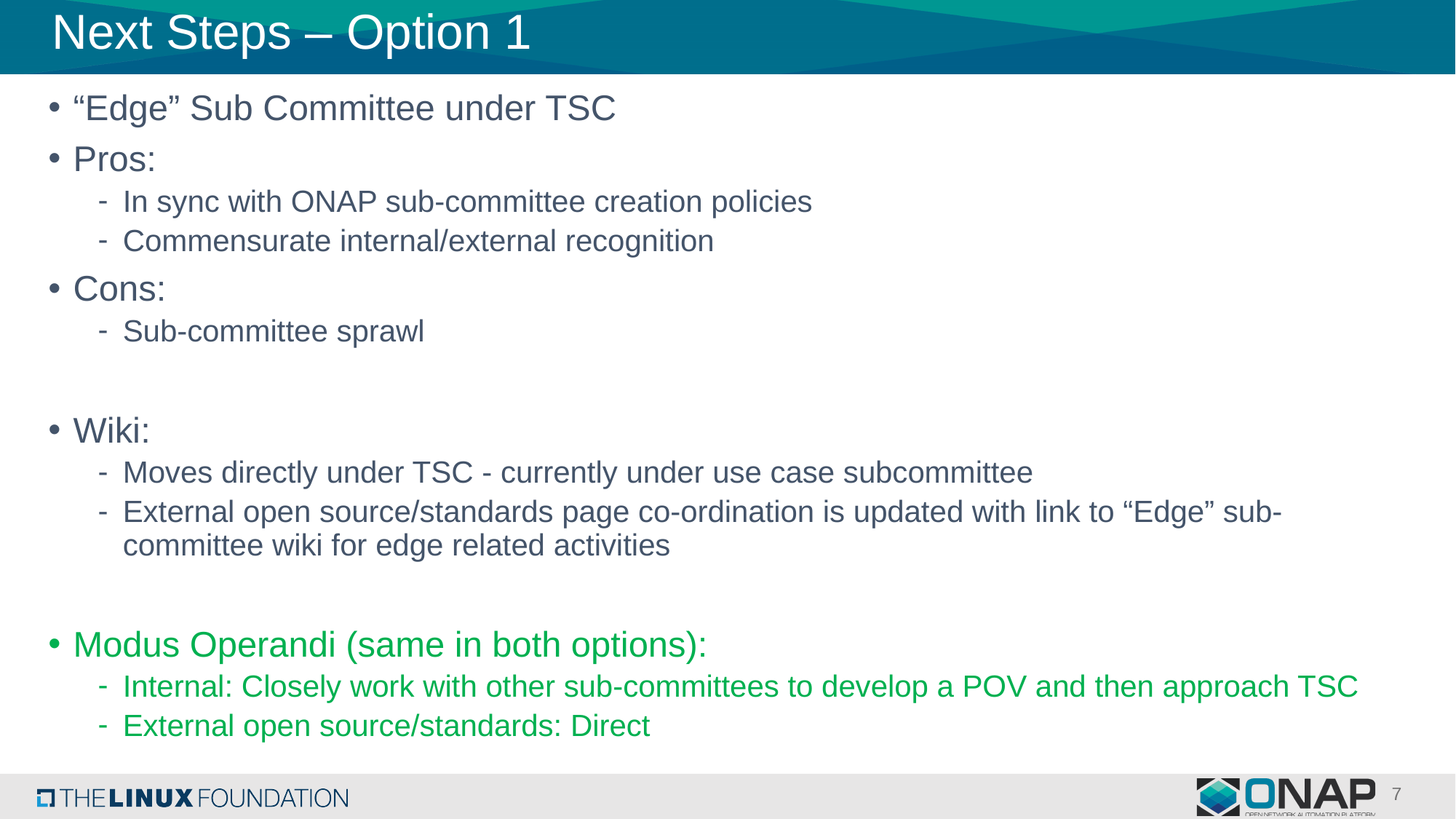

# Next Steps – Option 1
“Edge” Sub Committee under TSC
Pros:
In sync with ONAP sub-committee creation policies
Commensurate internal/external recognition
Cons:
Sub-committee sprawl

Wiki:
Moves directly under TSC - currently under use case subcommittee
External open source/standards page co-ordination is updated with link to “Edge” sub-committee wiki for edge related activities

Modus Operandi (same in both options):
Internal: Closely work with other sub-committees to develop a POV and then approach TSC
External open source/standards: Direct

7